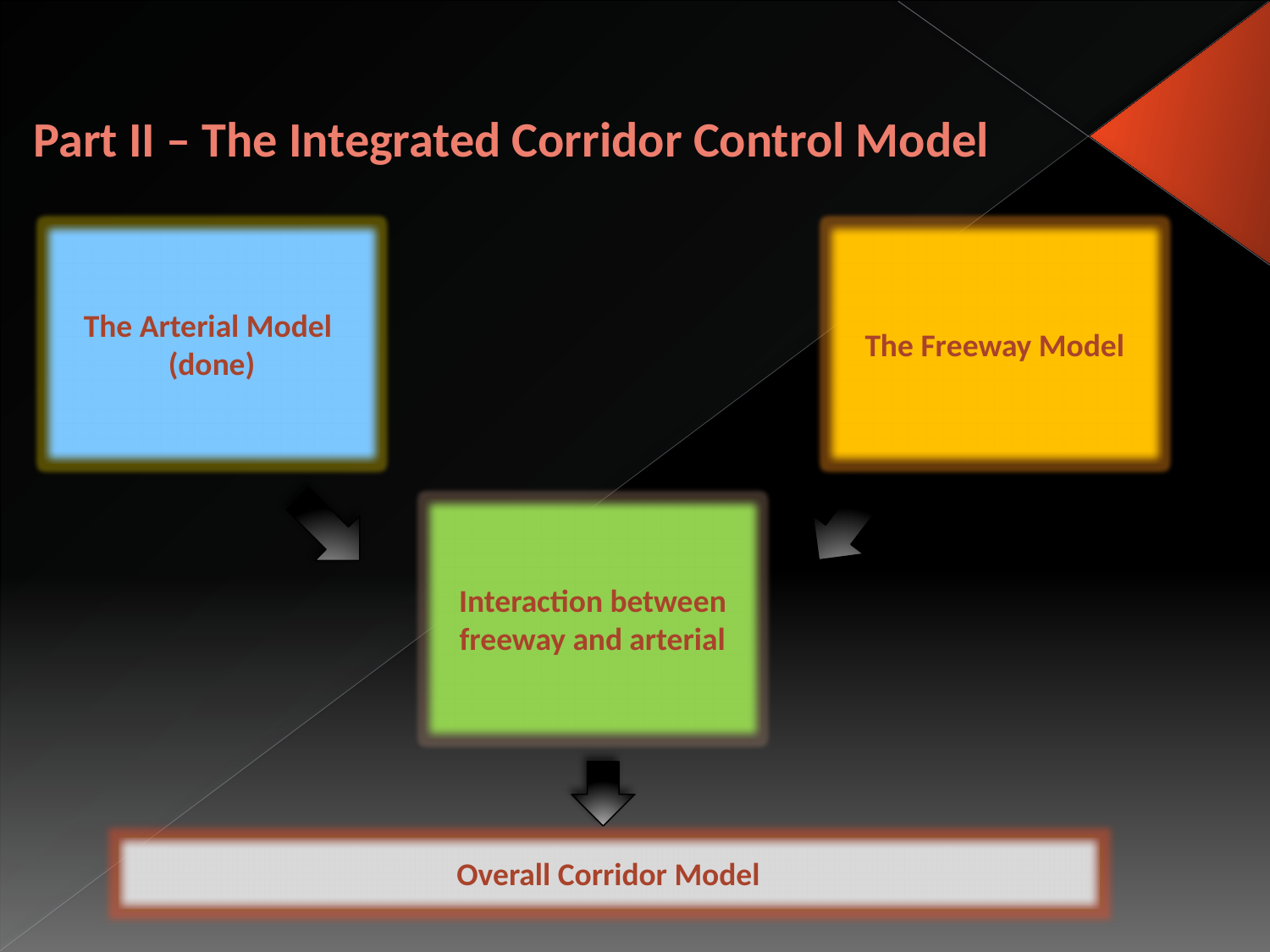

# Part II – The Integrated Corridor Control Model
The Arterial Model
(done)
The Freeway Model

Interaction between freeway and arterial

Overall Corridor Model